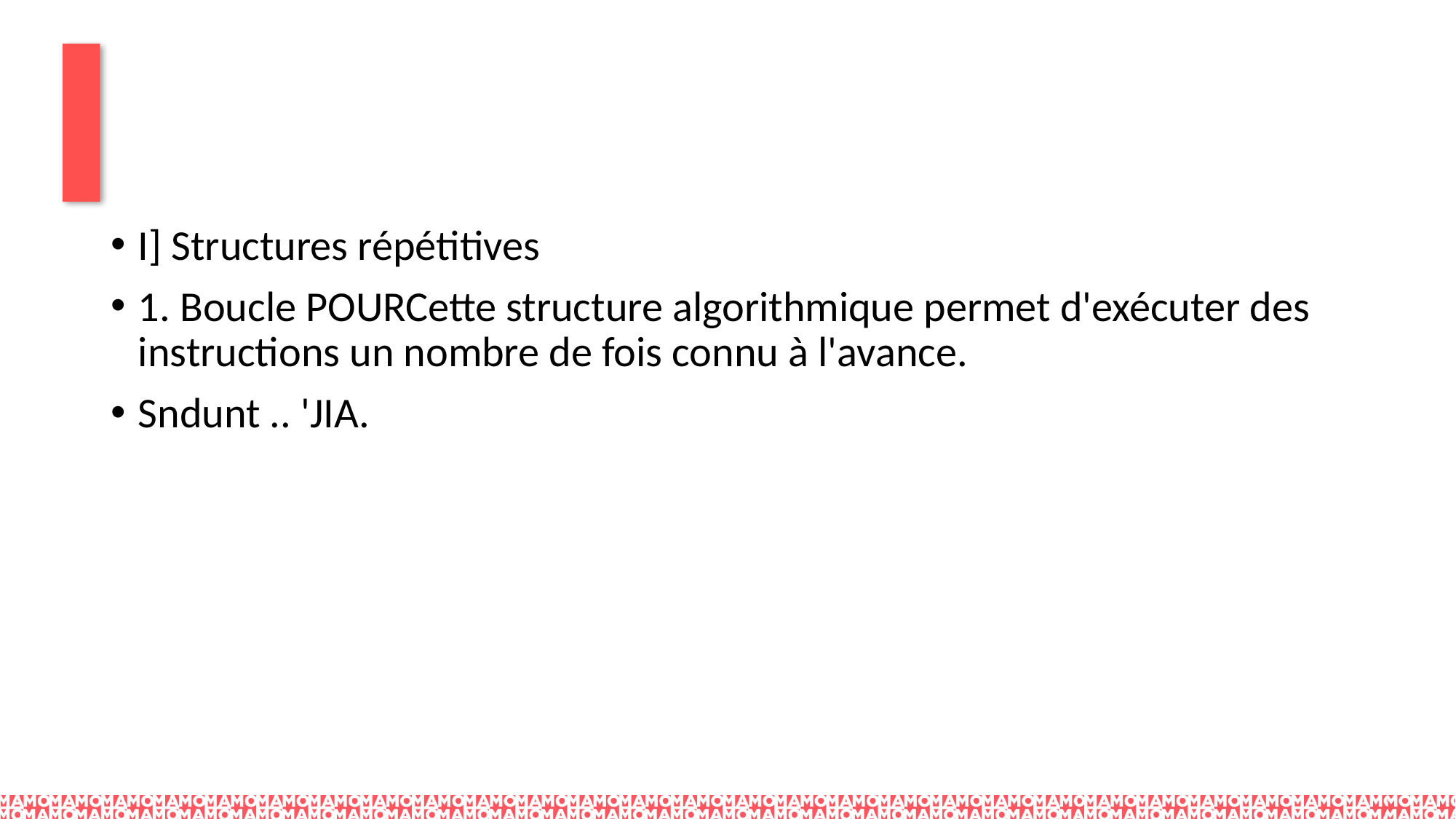

#
I] Structures répétitives
1. Boucle POURCette structure algorithmique permet d'exécuter des instructions un nombre de fois connu à l'avance.
Sndunt .. 'JIA.